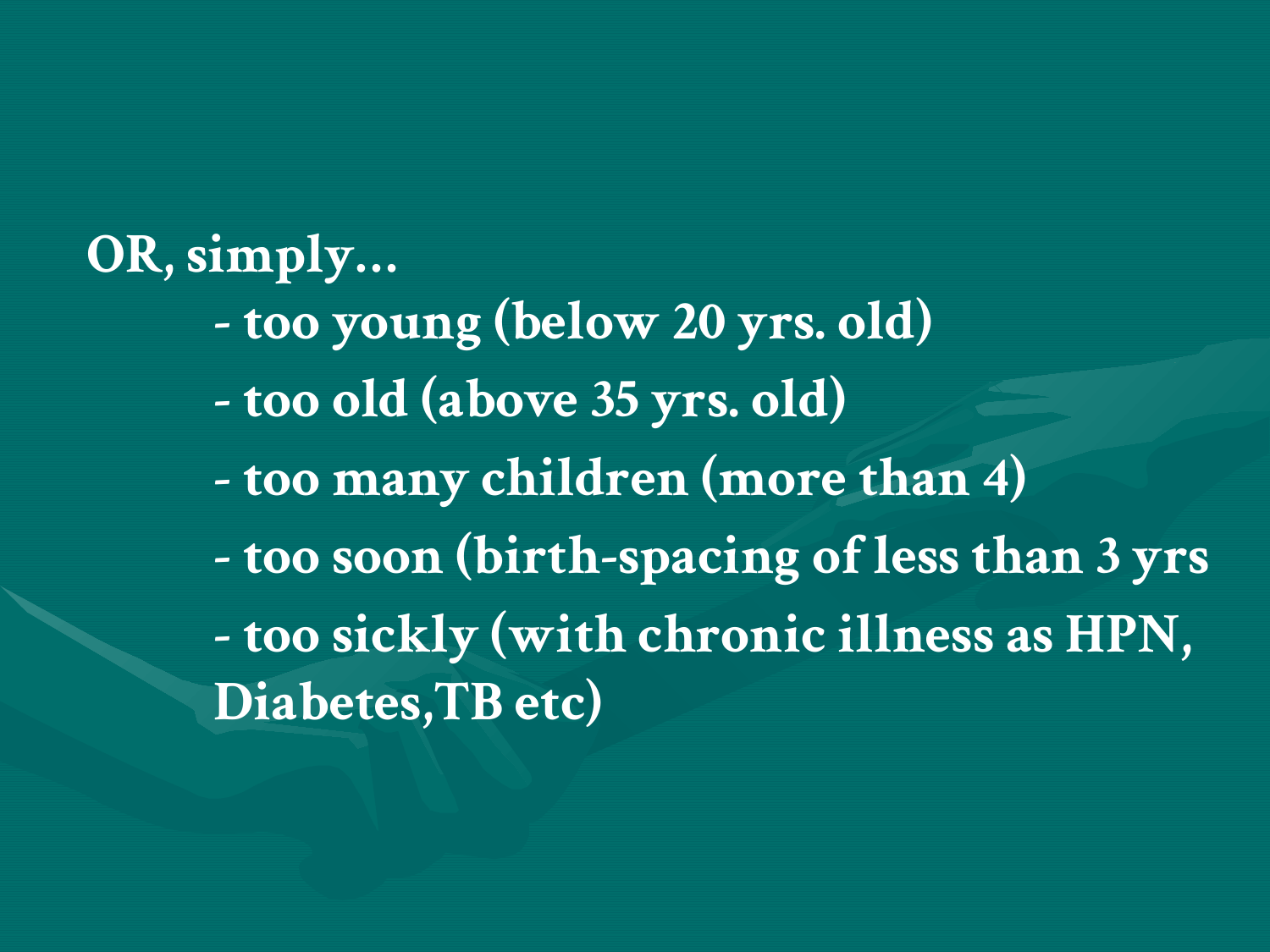

OR, simply…
	- too young (below 20 yrs. old)
	- too old (above 35 yrs. old)
	- too many children (more than 4)
	- too soon (birth-spacing of less than 3 yrs
- too sickly (with chronic illness as HPN,    Diabetes,TB etc)